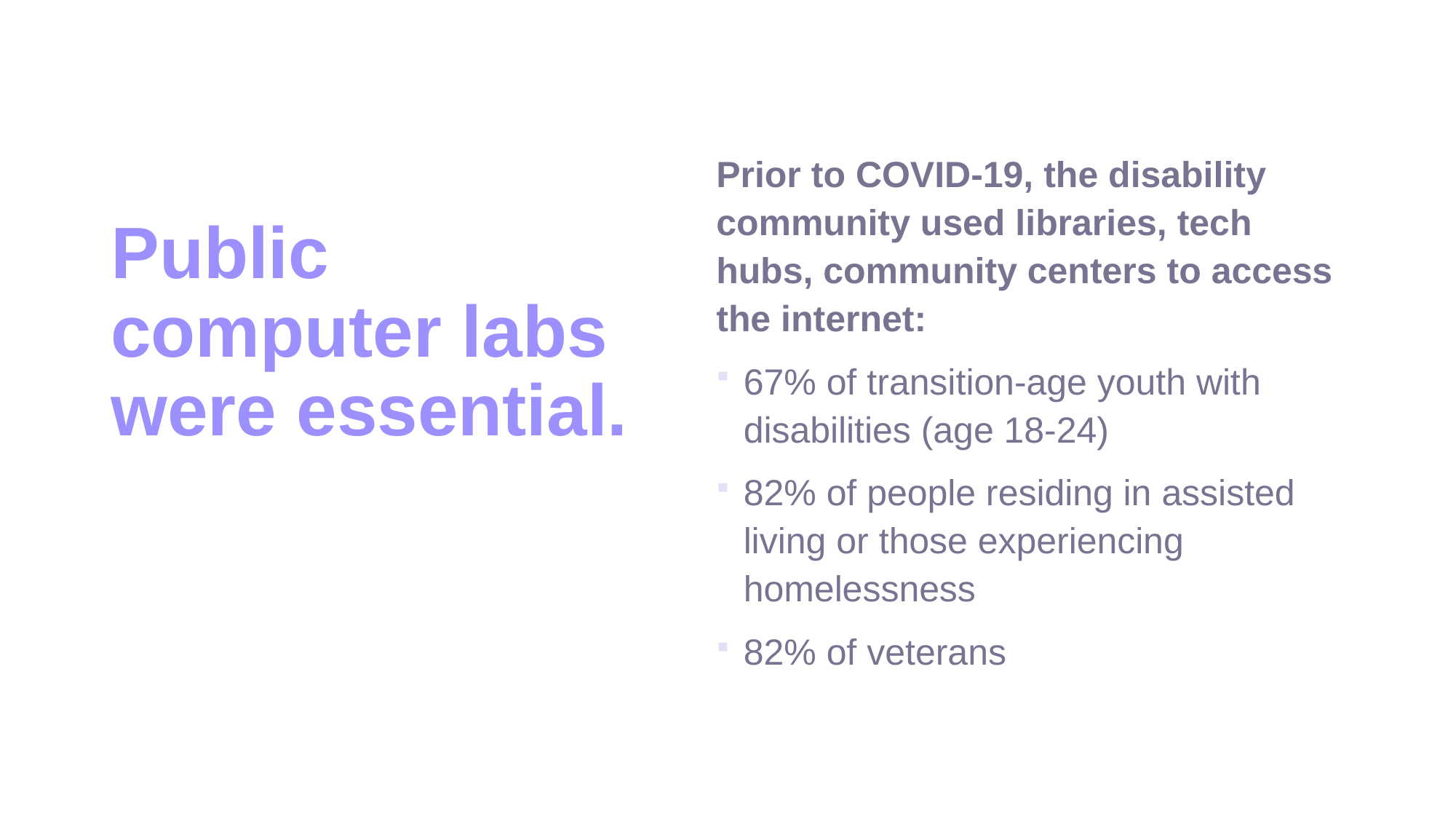

# Public computer labs were essential.
Prior to COVID-19, the disability community used libraries, tech hubs, community centers to access the internet:
67% of transition-age youth with disabilities (age 18-24)
82% of people residing in assisted living or those experiencing homelessness
82% of veterans